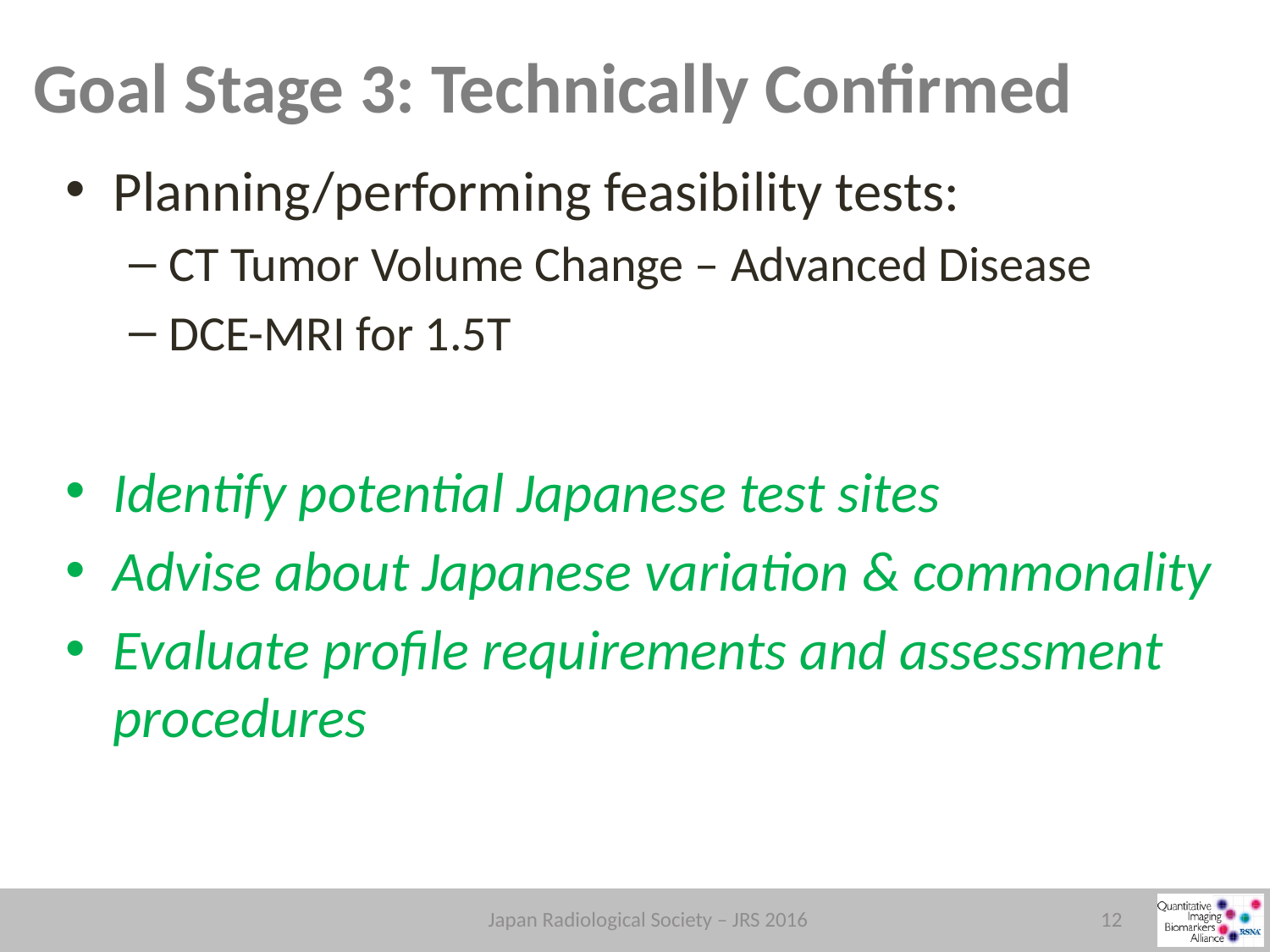

# Goal Stage 3: Technically Confirmed
Planning/performing feasibility tests:
CT Tumor Volume Change – Advanced Disease
DCE-MRI for 1.5T

Identify potential Japanese test sites
Advise about Japanese variation & commonality
Evaluate profile requirements and assessment procedures

Japan Radiological Society – JRS 2016
12